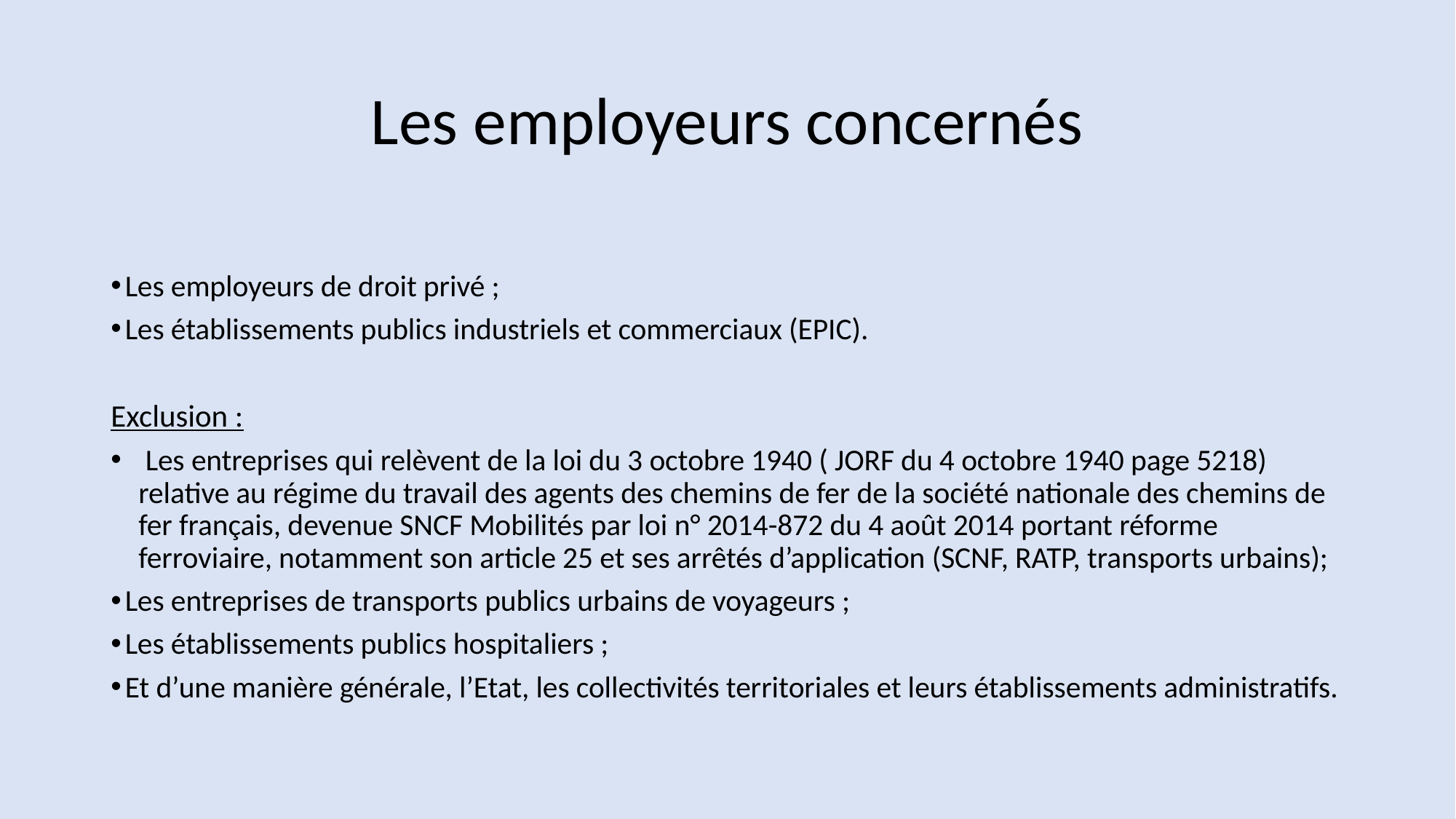

# Les employeurs concernés

 Les employeurs de droit privé ;
 Les établissements publics industriels et commerciaux (EPIC).

Exclusion :
 Les entreprises qui relèvent de la loi du 3 octobre 1940 ( JORF du 4 octobre 1940 page 5218) relative au régime du travail des agents des chemins de fer de la société nationale des chemins de fer français, devenue SNCF Mobilités par loi n° 2014-872 du 4 août 2014 portant réforme ferroviaire, notamment son article 25 et ses arrêtés d’application (SCNF, RATP, transports urbains);
 Les entreprises de transports publics urbains de voyageurs ;
 Les établissements publics hospitaliers ;
 Et d’une manière générale, l’Etat, les collectivités territoriales et leurs établissements administratifs.